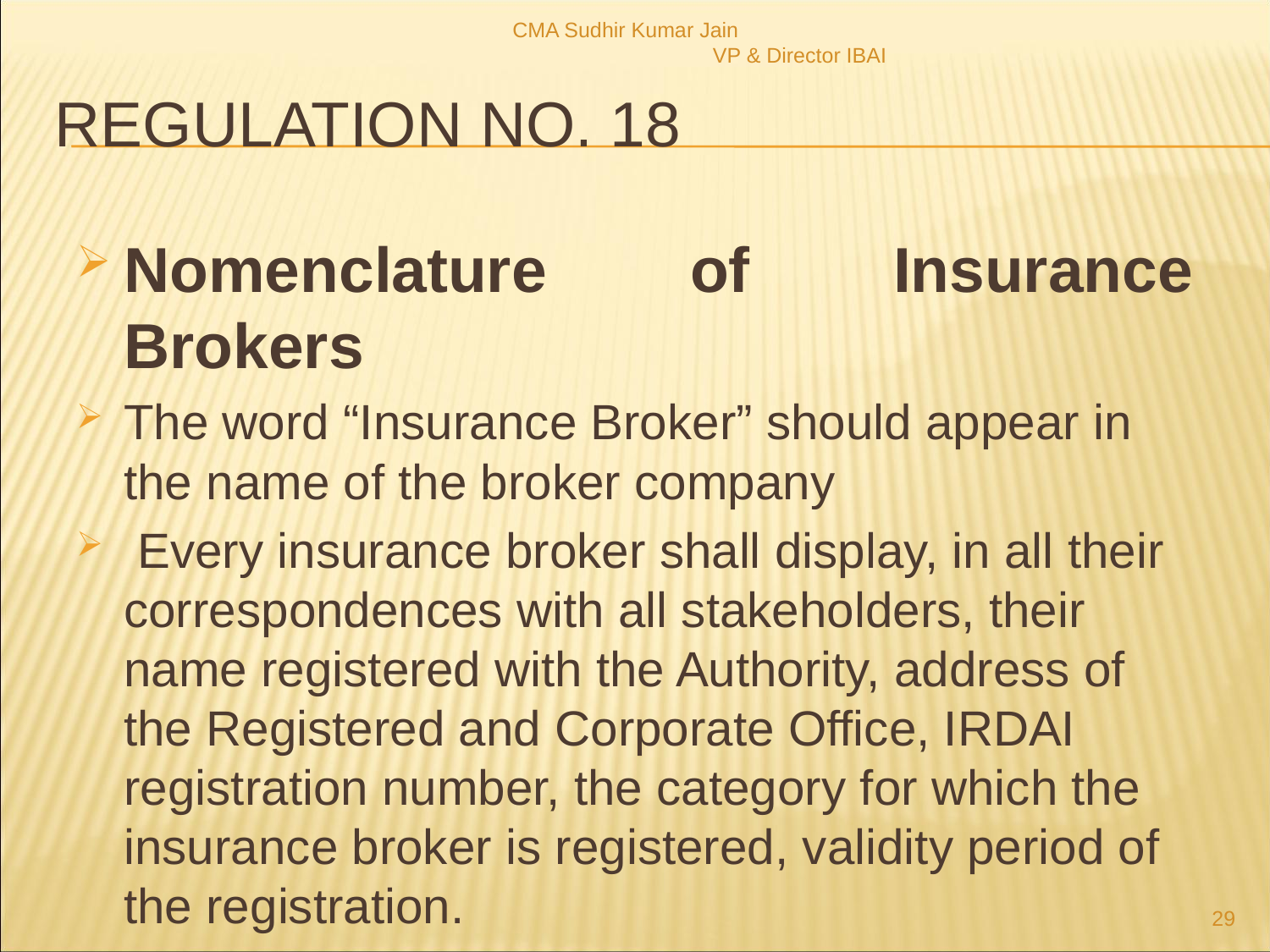

CMA Sudhir Kumar Jain                          VP & Director IBAI
# Regulation no. 18
Nomenclature of Insurance Brokers
The word “Insurance Broker” should appear in the name of the broker company
 Every insurance broker shall display, in all their correspondences with all stakeholders, their name registered with the Authority, address of the Registered and Corporate Office, IRDAI registration number, the category for which the insurance broker is registered, validity period of the registration.

29